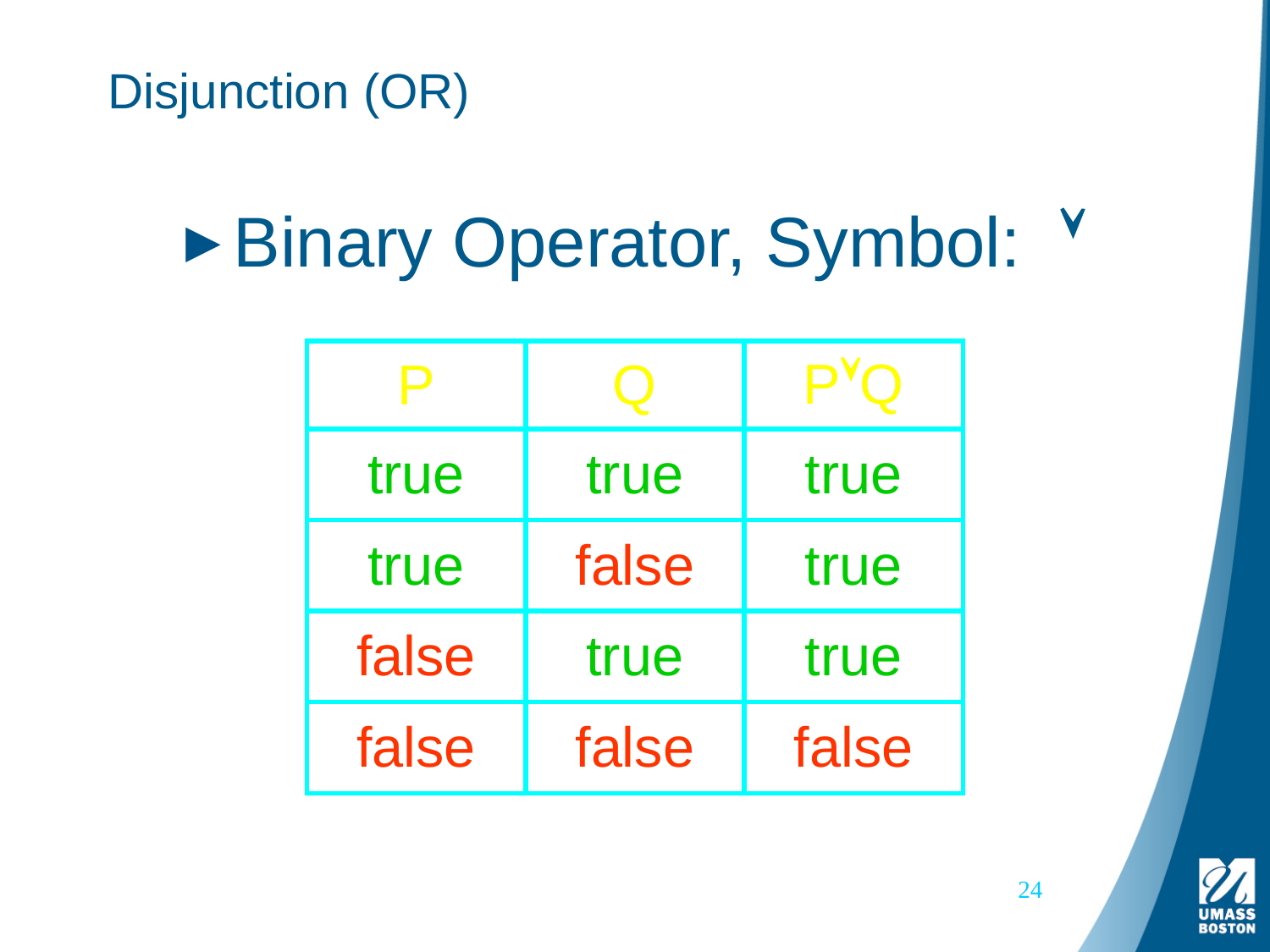

# Disjunction (OR)
Binary Operator, Symbol:  ∨
| P | Q | P∨Q |
| --- | --- | --- |
| true | true | true |
| true | false | true |
| false | true | true |
| false | false | false |
24